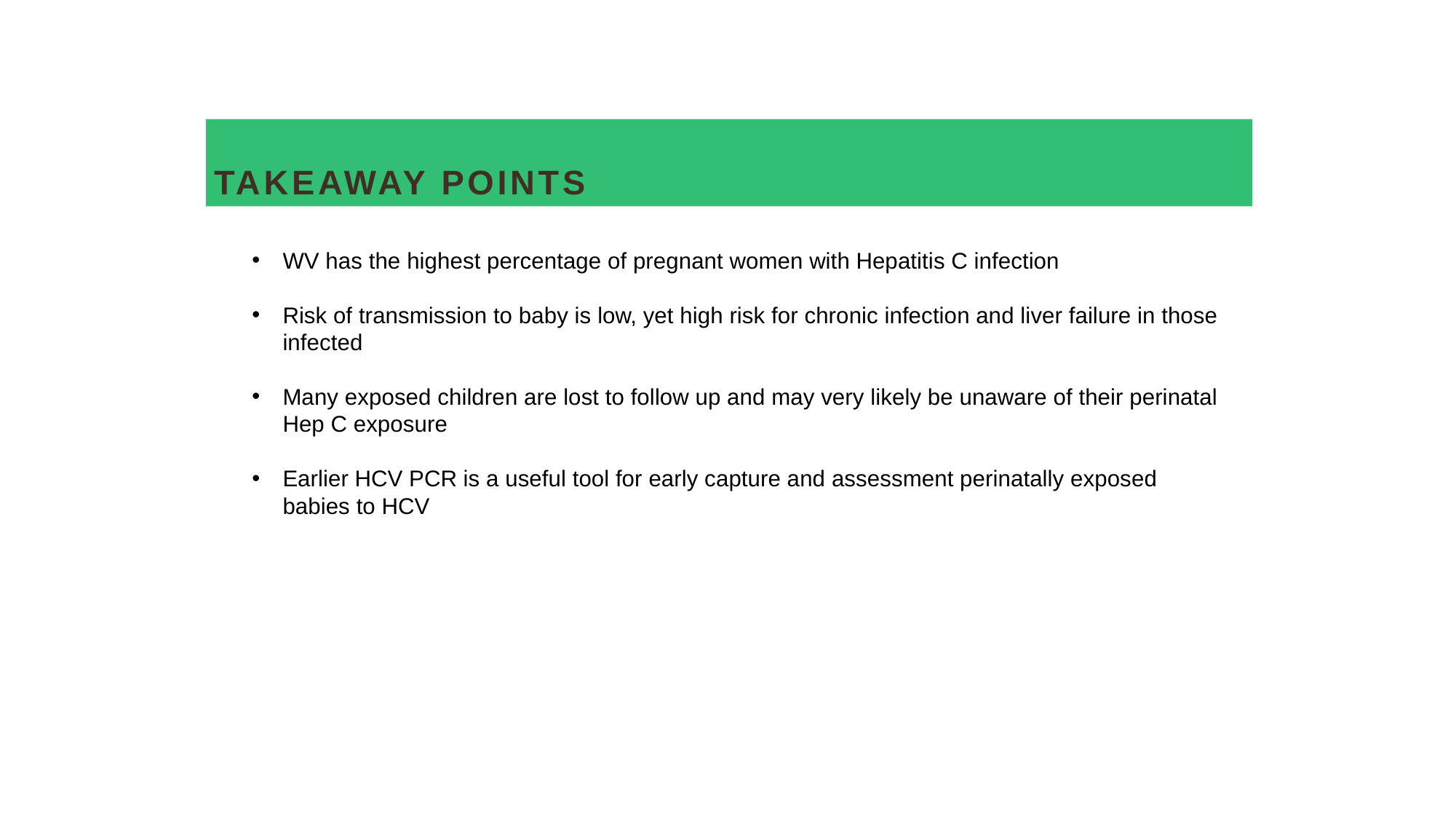

# Takeaway points
WV has the highest percentage of pregnant women with Hepatitis C infection

Risk of transmission to baby is low, yet high risk for chronic infection and liver failure in those infected

Many exposed children are lost to follow up and may very likely be unaware of their perinatal Hep C exposure

Earlier HCV PCR is a useful tool for early capture and assessment perinatally exposed babies to HCV